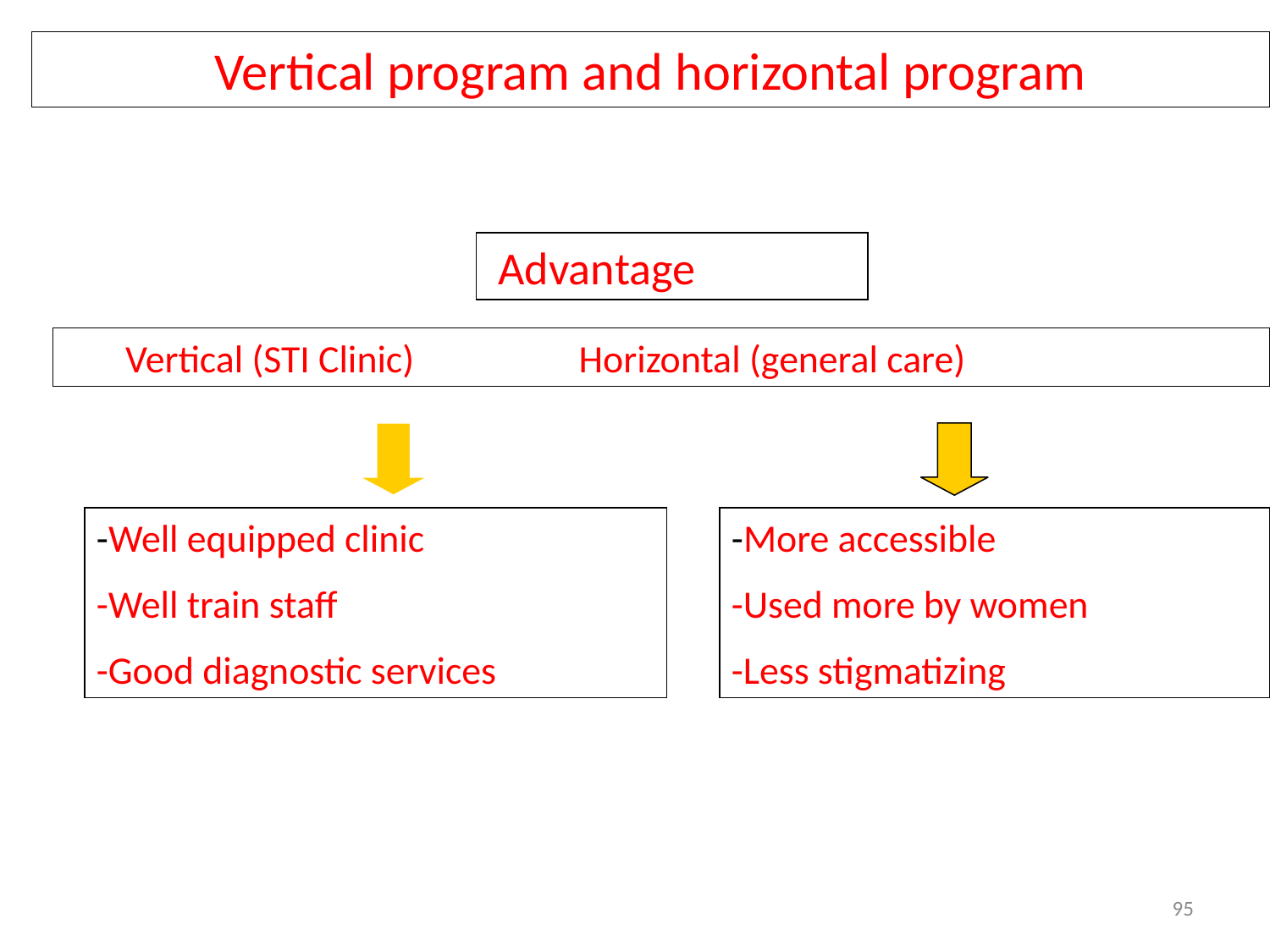

Vertical program and horizontal program
 Advantage
       Vertical (STI Clinic)                   Horizontal (general care)

-Well equipped clinic
-Well train staff
-Good diagnostic services
-More accessible
-Used more by women
-Less stigmatizing
95